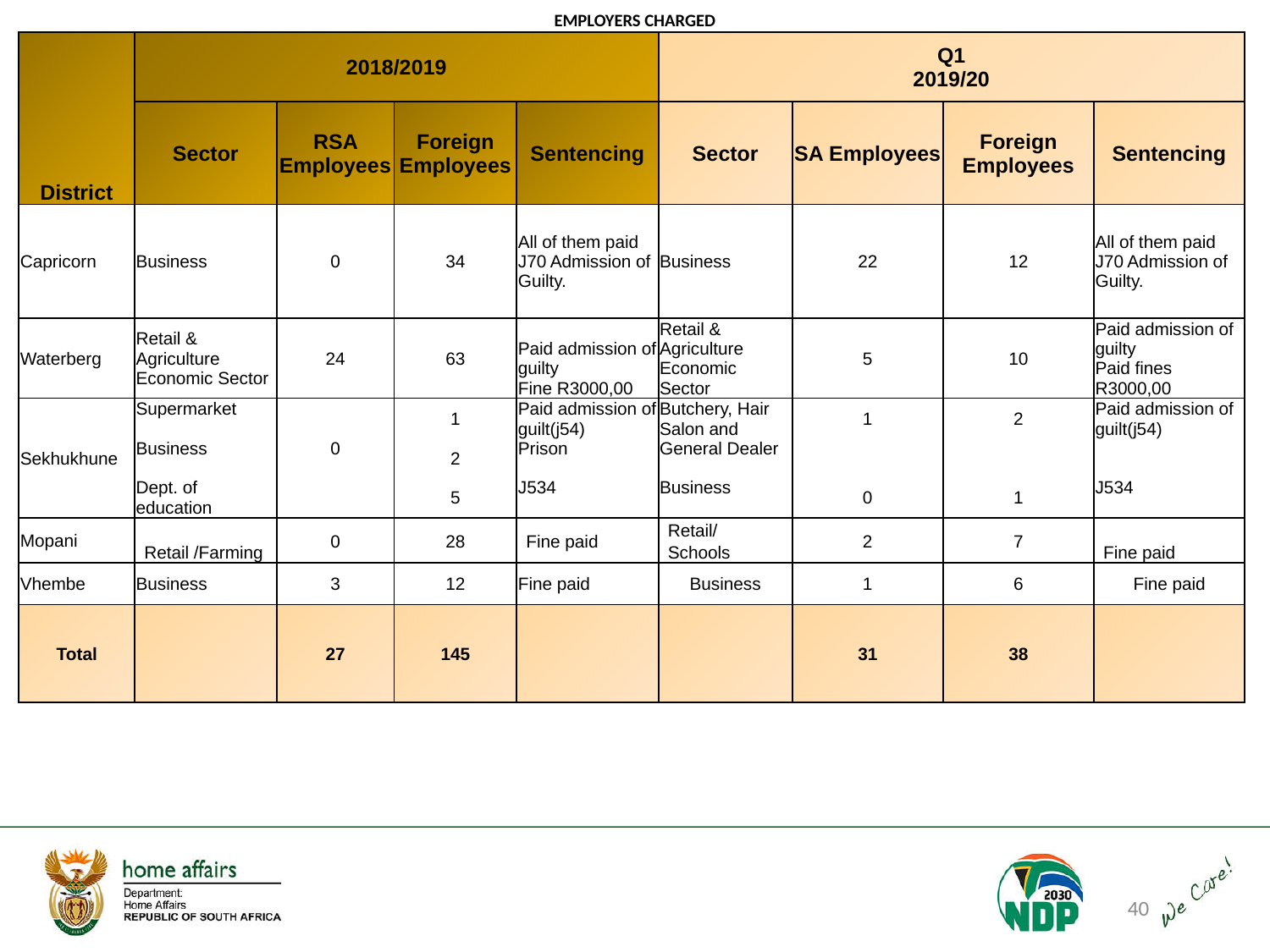

# EMPLOYERS CHARGED
| District | 2018/2019 |  |  |  | Q1 2019/20 |  |  |  |
| --- | --- | --- | --- | --- | --- | --- | --- | --- |
|  | Sector | RSA Employees | Foreign Employees | Sentencing | Sector | SA Employees | Foreign Employees | Sentencing |
| Capricorn | Business | 0 | 34 | All of them paid J70 Admission of Guilty. | Business | 22 | 12 | All of them paid J70 Admission of Guilty. |
| Waterberg | Retail & Agriculture Economic Sector | 24 | 63 | Paid admission of guilty Fine R3000,00 | Retail & Agriculture Economic Sector | 5 | 10 | Paid admission of guilty Paid fines R3000,00 |
| Sekhukhune | Supermarket Business Dept. of education | 0 | 1 2 5 | Paid admission of guilt(j54) Prison J534 | Butchery, Hair Salon and General Dealer Business | 1 0 | 2 1 | Paid admission of guilt(j54) J534 |
| Mopani | Retail /Farming | 0 | 28 | Fine paid | Retail/ Schools | 2 | 7 | Fine paid |
| Vhembe | Business | 3 | 12 | Fine paid | Business | 1 | 6 | Fine paid |
| Total |  | 27 | 145 |  |  | 31 | 38 |  |
40